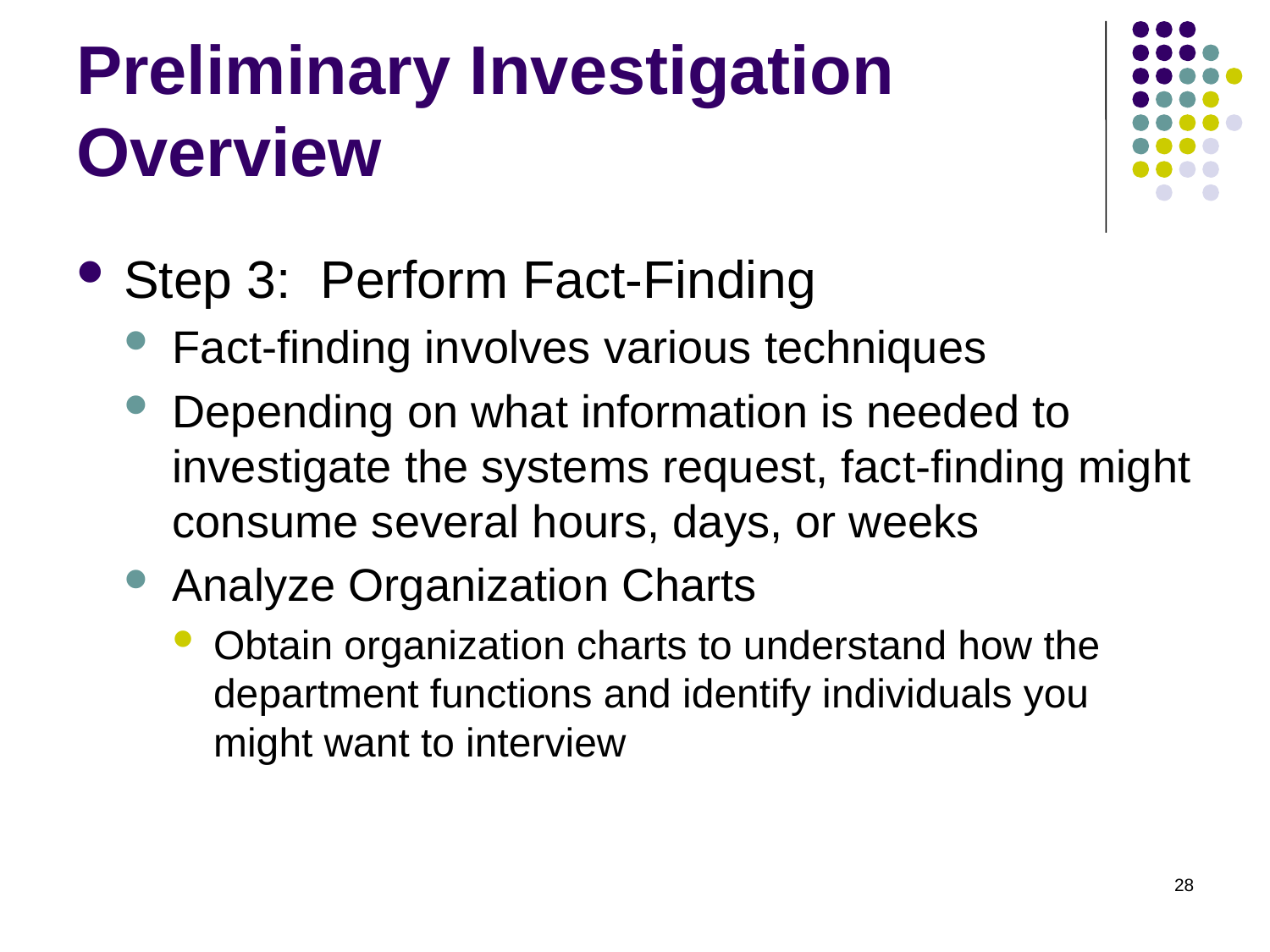

# Preliminary Investigation Overview
Step 3:  Perform Fact-Finding
Fact-finding involves various techniques
Depending on what information is needed to investigate the systems request, fact-finding might consume several hours, days, or weeks
Analyze Organization Charts
Obtain organization charts to understand how the department functions and identify individuals you might want to interview
28